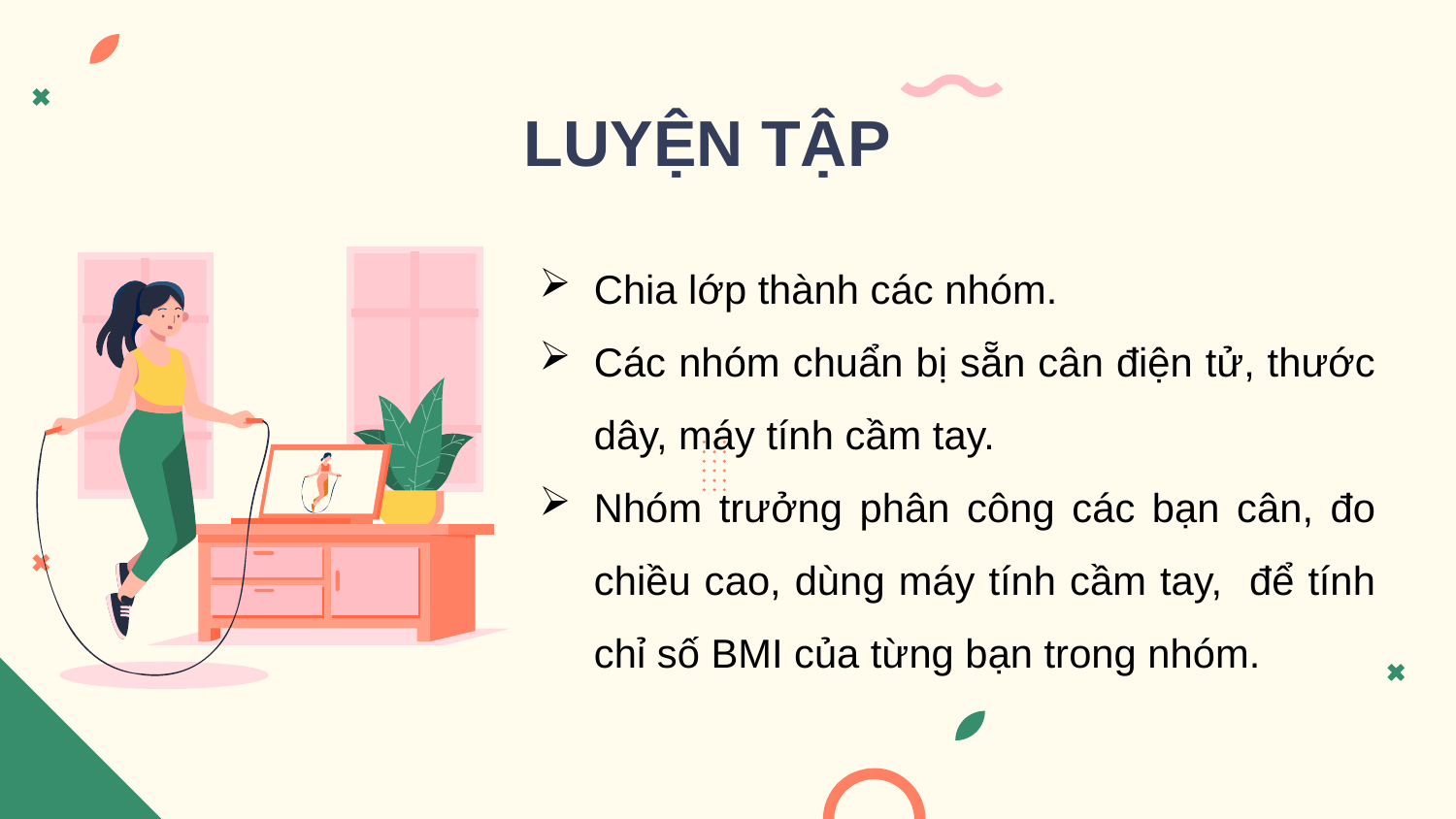

# LUYỆN TẬP
Chia lớp thành các nhóm.
Các nhóm chuẩn bị sẵn cân điện tử, thước dây, máy tính cầm tay.
Nhóm trưởng phân công các bạn cân, đo chiều cao, dùng máy tính cầm tay,  để tính chỉ số BMI của từng bạn trong nhóm.